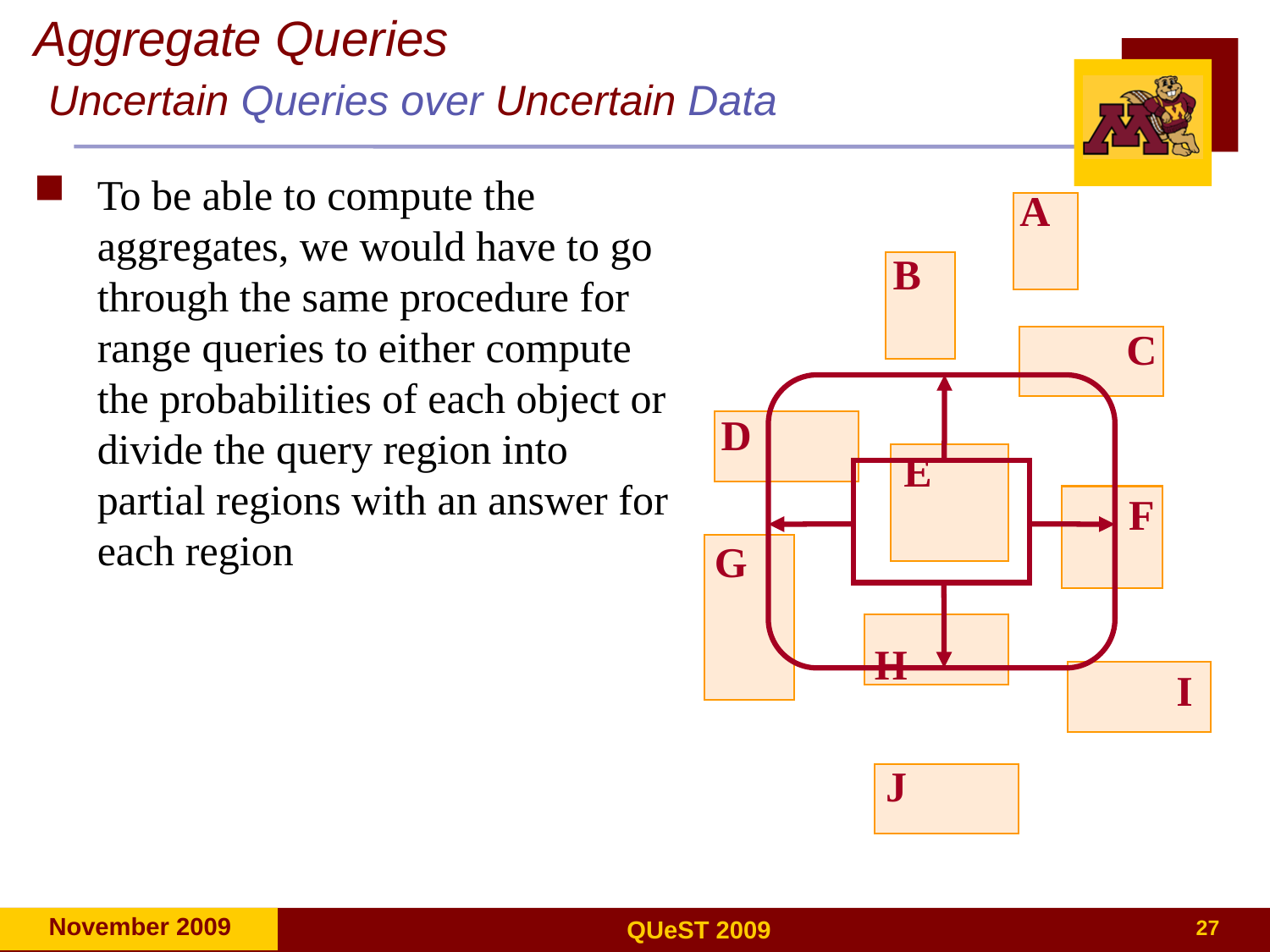

# Aggregate Queries Uncertain Queries over Uncertain Data
To be able to compute the aggregates, we would have to go through the same procedure for range queries to either compute the probabilities of each object or divide the query region into partial regions with an answer for each region
A

B

C

D

E

F

G

H
I

J

27